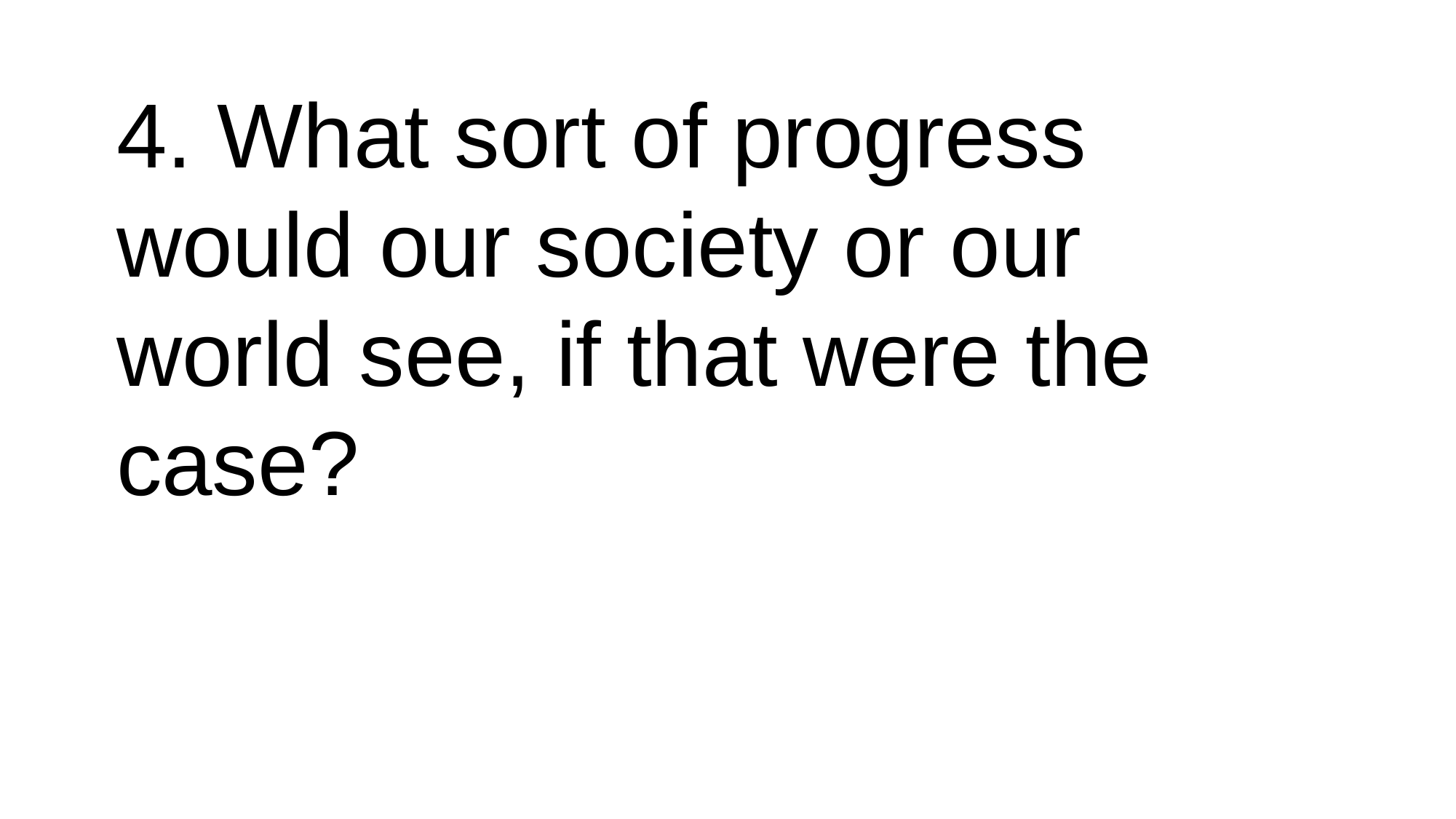

4. What sort of progress would our society or our world see, if that were the case?